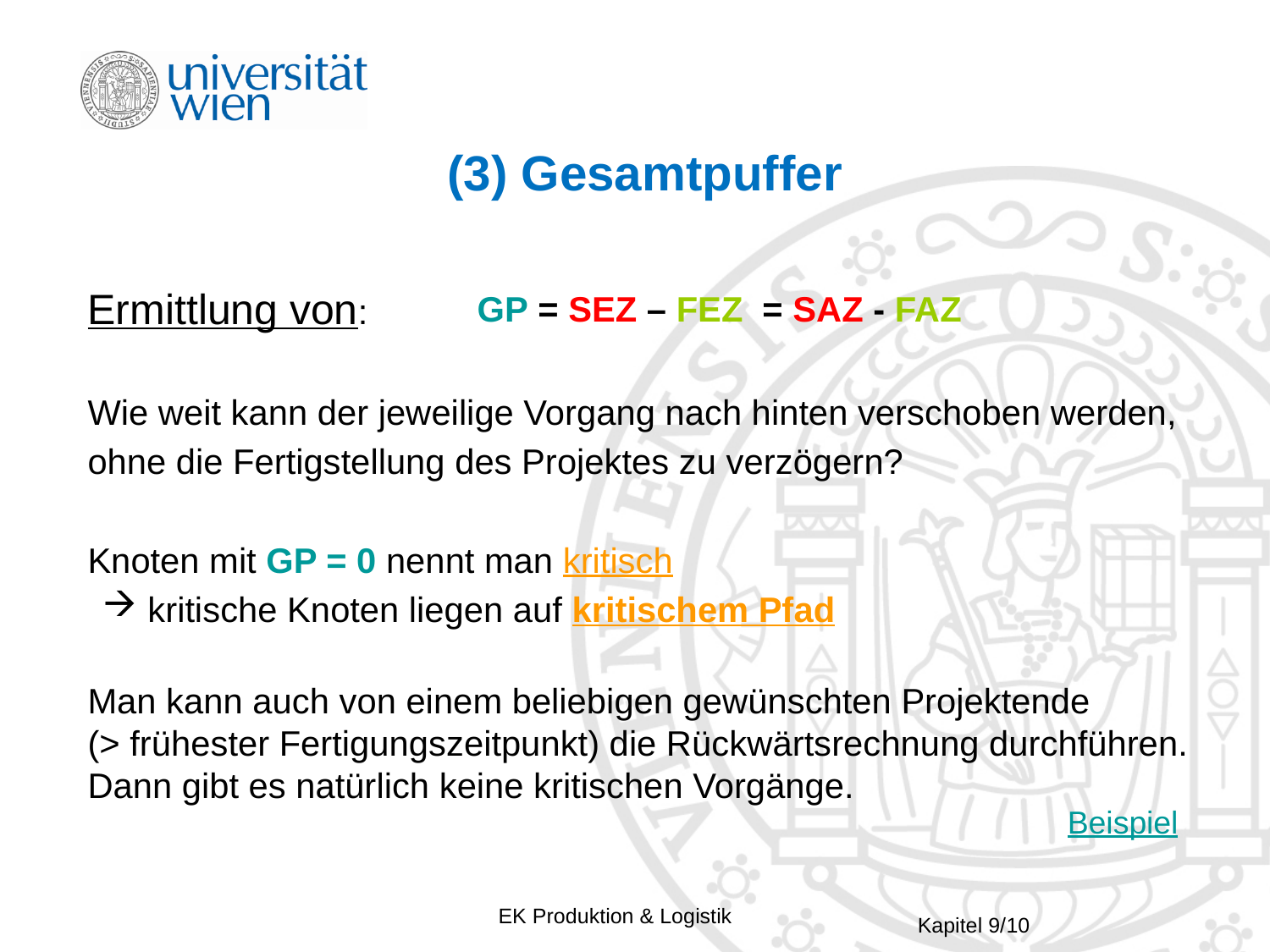

# (3) Gesamtpuffer
Ermittlung von:

Wie weit kann der jeweilige Vorgang nach hinten verschoben werden,
ohne die Fertigstellung des Projektes zu verzögern?

Knoten mit GP = 0 nennt man kritisch
kritische Knoten liegen auf kritischem Pfad

Man kann auch von einem beliebigen gewünschten Projektende
(> frühester Fertigungszeitpunkt) die Rückwärtsrechnung durchführen.
Dann gibt es natürlich keine kritischen Vorgänge.
 GP = SEZ – FEZ  = SAZ - FAZ
Beispiel